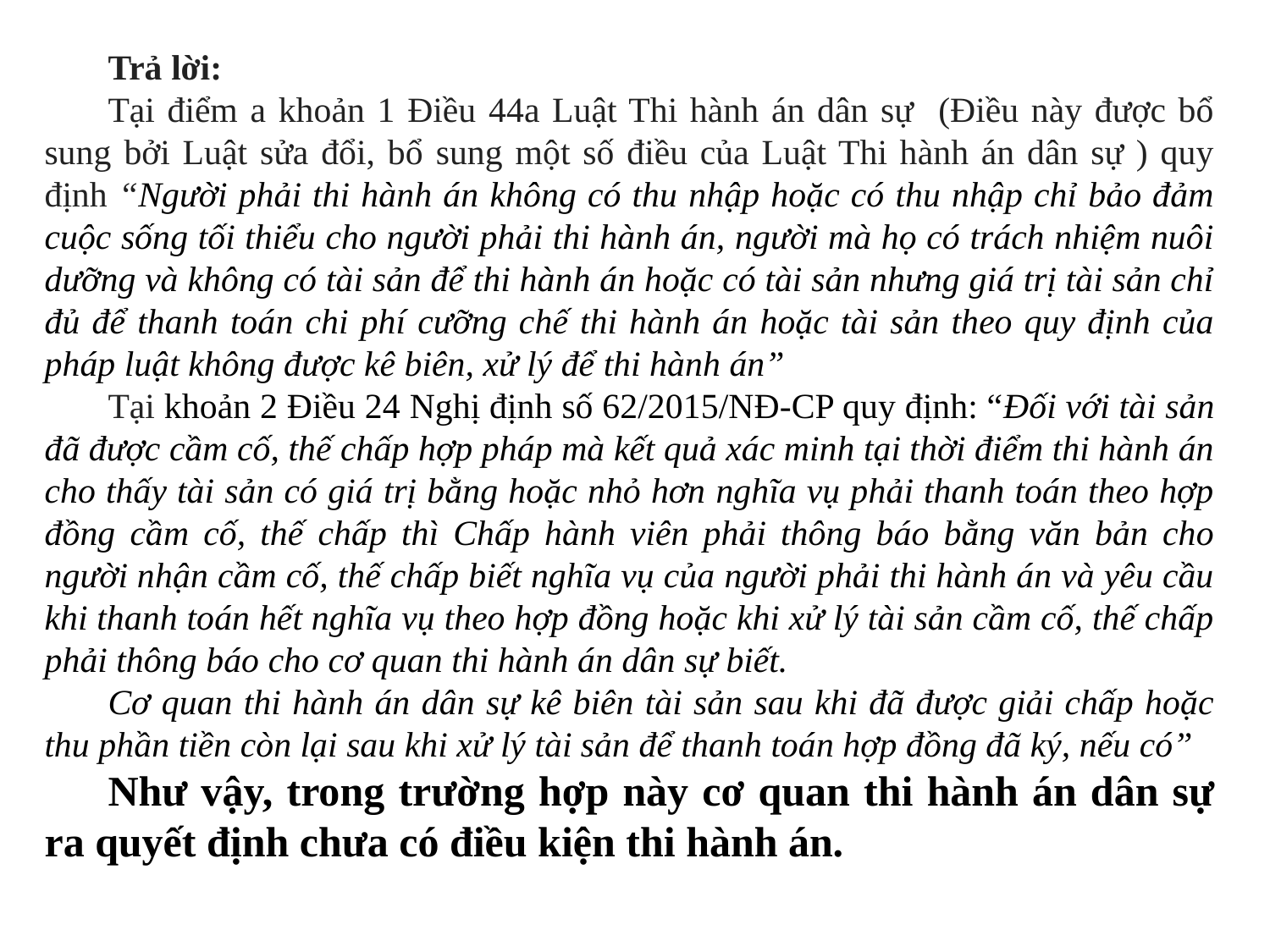

Trả lời:
Tại điểm a khoản 1 Điều 44a Luật Thi hành án dân sự  (Điều này được bổ sung bởi Luật sửa đổi, bổ sung một số điều của Luật Thi hành án dân sự ) quy định “Người phải thi hành án không có thu nhập hoặc có thu nhập chỉ bảo đảm cuộc sống tối thiểu cho người phải thi hành án, người mà họ có trách nhiệm nuôi dưỡng và không có tài sản để thi hành án hoặc có tài sản nhưng giá trị tài sản chỉ đủ để thanh toán chi phí cưỡng chế thi hành án hoặc tài sản theo quy định của pháp luật không được kê biên, xử lý để thi hành án”
Tại khoản 2 Điều 24 Nghị định số 62/2015/NĐ-CP quy định: “Đối với tài sản đã được cầm cố, thế chấp hợp pháp mà kết quả xác minh tại thời điểm thi hành án cho thấy tài sản có giá trị bằng hoặc nhỏ hơn nghĩa vụ phải thanh toán theo hợp đồng cầm cố, thế chấp thì Chấp hành viên phải thông báo bằng văn bản cho người nhận cầm cố, thế chấp biết nghĩa vụ của người phải thi hành án và yêu cầu khi thanh toán hết nghĩa vụ theo hợp đồng hoặc khi xử lý tài sản cầm cố, thế chấp phải thông báo cho cơ quan thi hành án dân sự biết.
Cơ quan thi hành án dân sự kê biên tài sản sau khi đã được giải chấp hoặc thu phần tiền còn lại sau khi xử lý tài sản để thanh toán hợp đồng đã ký, nếu có”
Như vậy, trong trường hợp này cơ quan thi hành án dân sự ra quyết định chưa có điều kiện thi hành án.